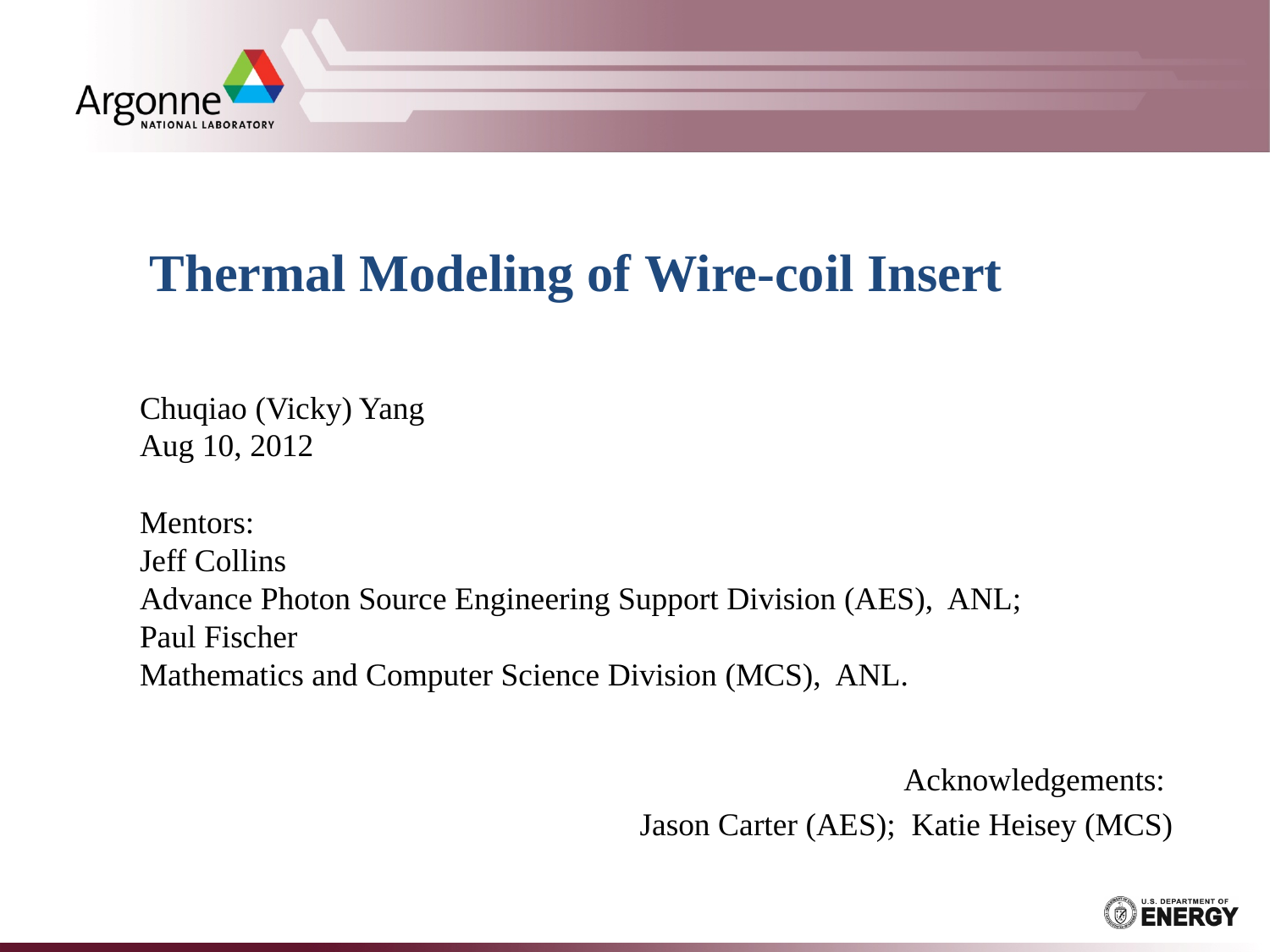

# Thermal Modeling of Wire-coil Insert
Chuqiao (Vicky) Yang
Aug 10, 2012

Mentors:
Jeff Collins
Advance Photon Source Engineering Support Division (AES),  ANL;
Paul Fischer
Mathematics and Computer Science Division (MCS),  ANL.

Acknowledgements:
Jason Carter (AES);  Katie Heisey (MCS)